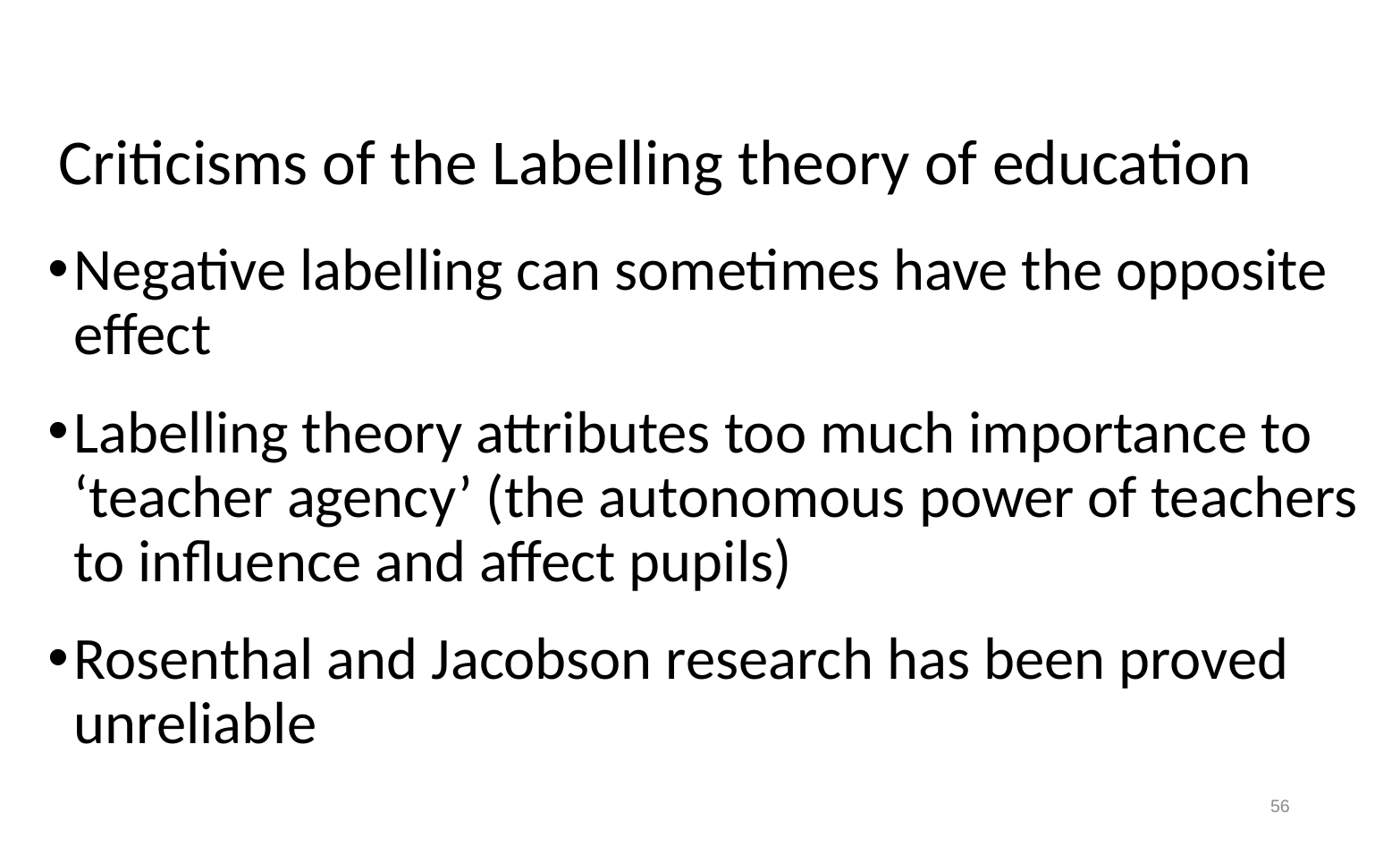

# Criticisms of the Labelling theory of education
Negative labelling can sometimes have the opposite effect
Labelling theory attributes too much importance to ‘teacher agency’ (the autonomous power of teachers to influence and affect pupils)
Rosenthal and Jacobson research has been proved unreliable

56